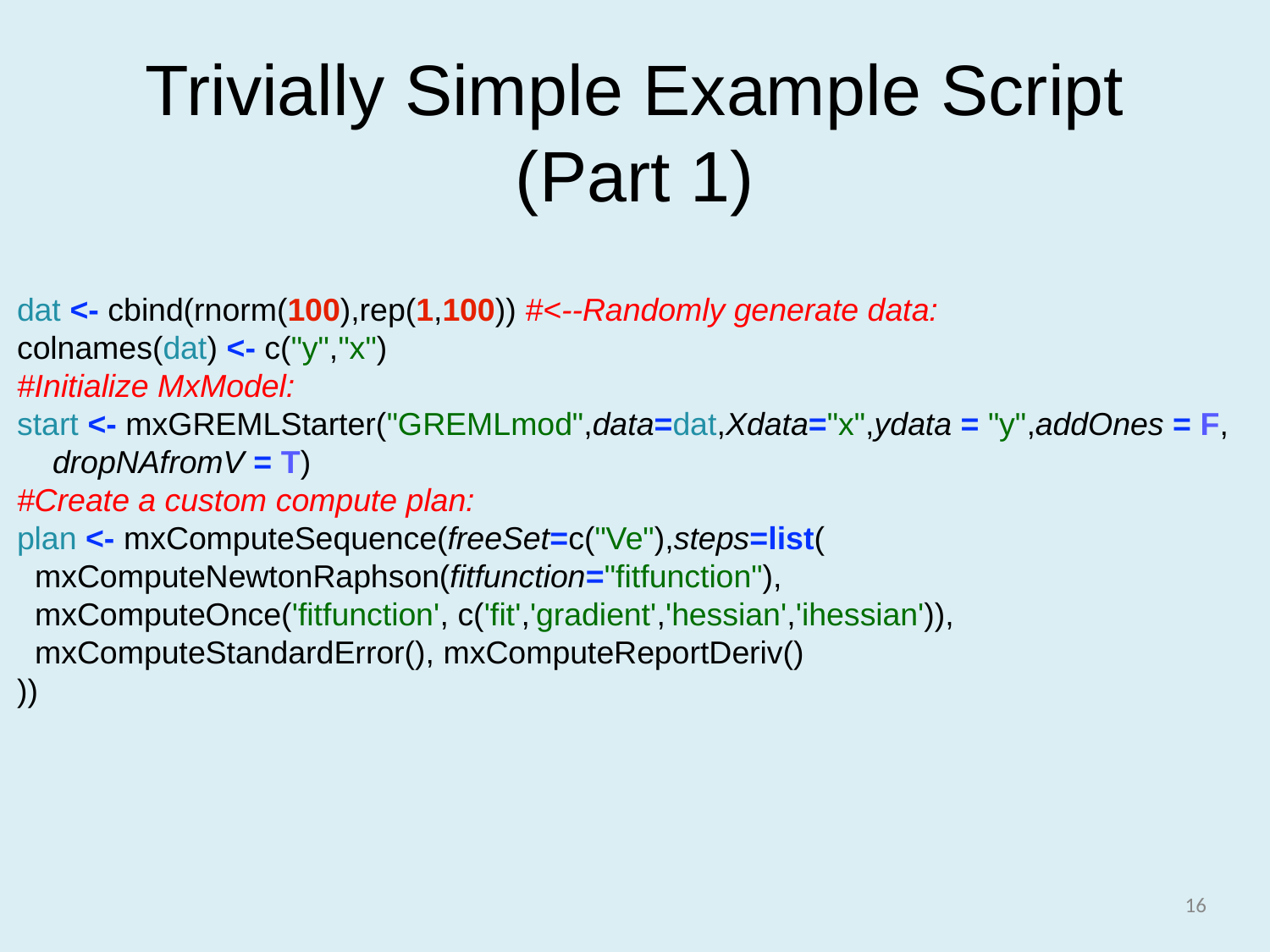

# Trivially Simple Example Script (Part 1)
dat <- cbind(rnorm(100),rep(1,100)) #<--Randomly generate data:
colnames(dat) <- c("y","x")
#Initialize MxModel:
start <- mxGREMLStarter("GREMLmod",data=dat,Xdata="x",ydata = "y",addOnes = F,
    dropNAfromV = T)
#Create a custom compute plan:
plan <- mxComputeSequence(freeSet=c("Ve"),steps=list(
  mxComputeNewtonRaphson(fitfunction="fitfunction"),
  mxComputeOnce('fitfunction', c('fit','gradient','hessian','ihessian')),
  mxComputeStandardError(), mxComputeReportDeriv()
))
16